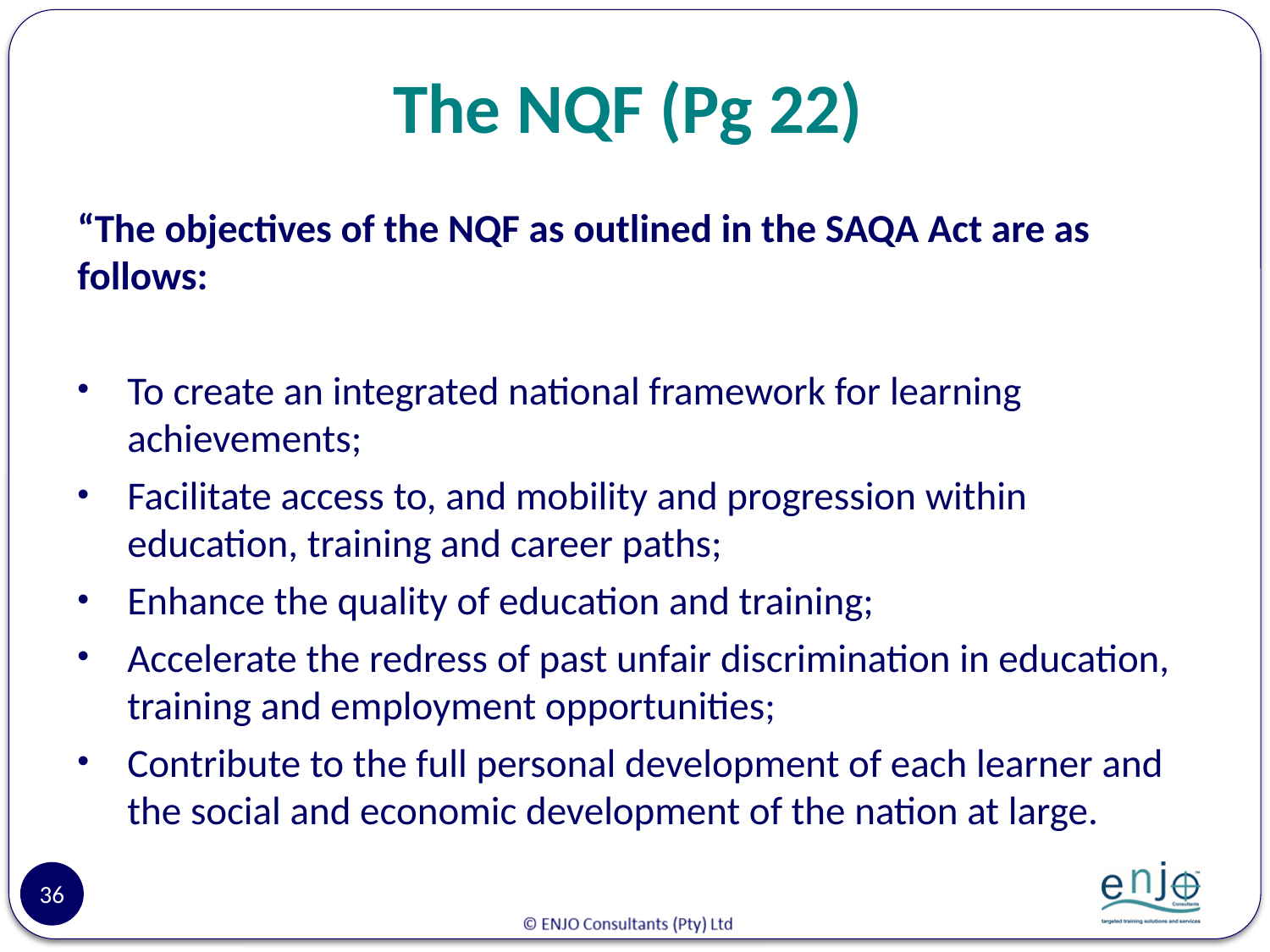

# The NQF (Pg 22)
“The objectives of the NQF as outlined in the SAQA Act are as follows:

To create an integrated national framework for learning achievements;
Facilitate access to, and mobility and progression within education, training and career paths;
Enhance the quality of education and training;
Accelerate the redress of past unfair discrimination in education, training and employment opportunities;
Contribute to the full personal development of each learner and the social and economic development of the nation at large.

36